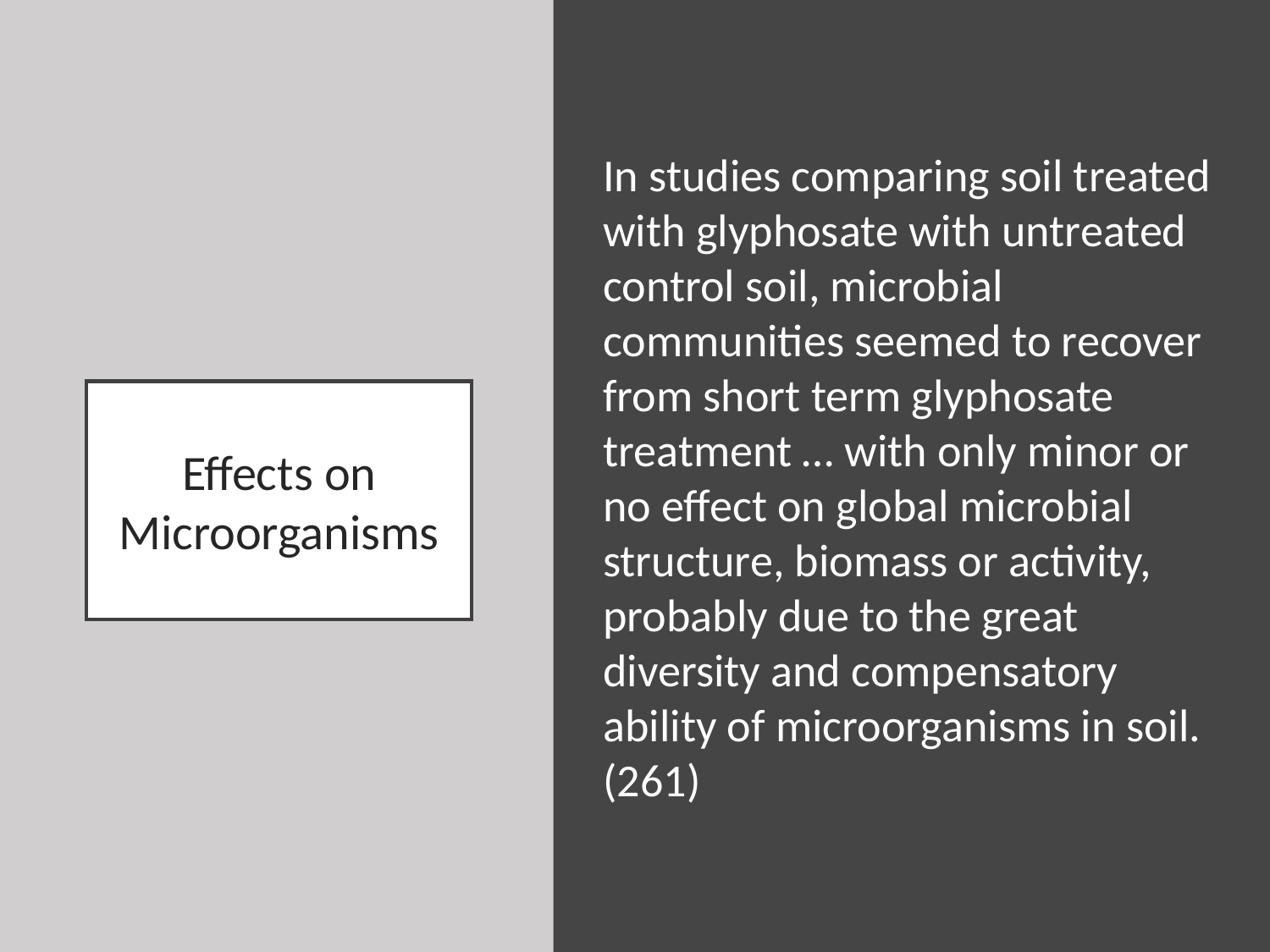

In studies comparing soil treated with glyphosate with untreated control soil, microbial communities seemed to recover from short term glyphosate treatment … with only minor or no effect on global microbial structure, biomass or activity, probably due to the great diversity and compensatory ability of microorganisms in soil.  (261)
# Effects on Microorganisms